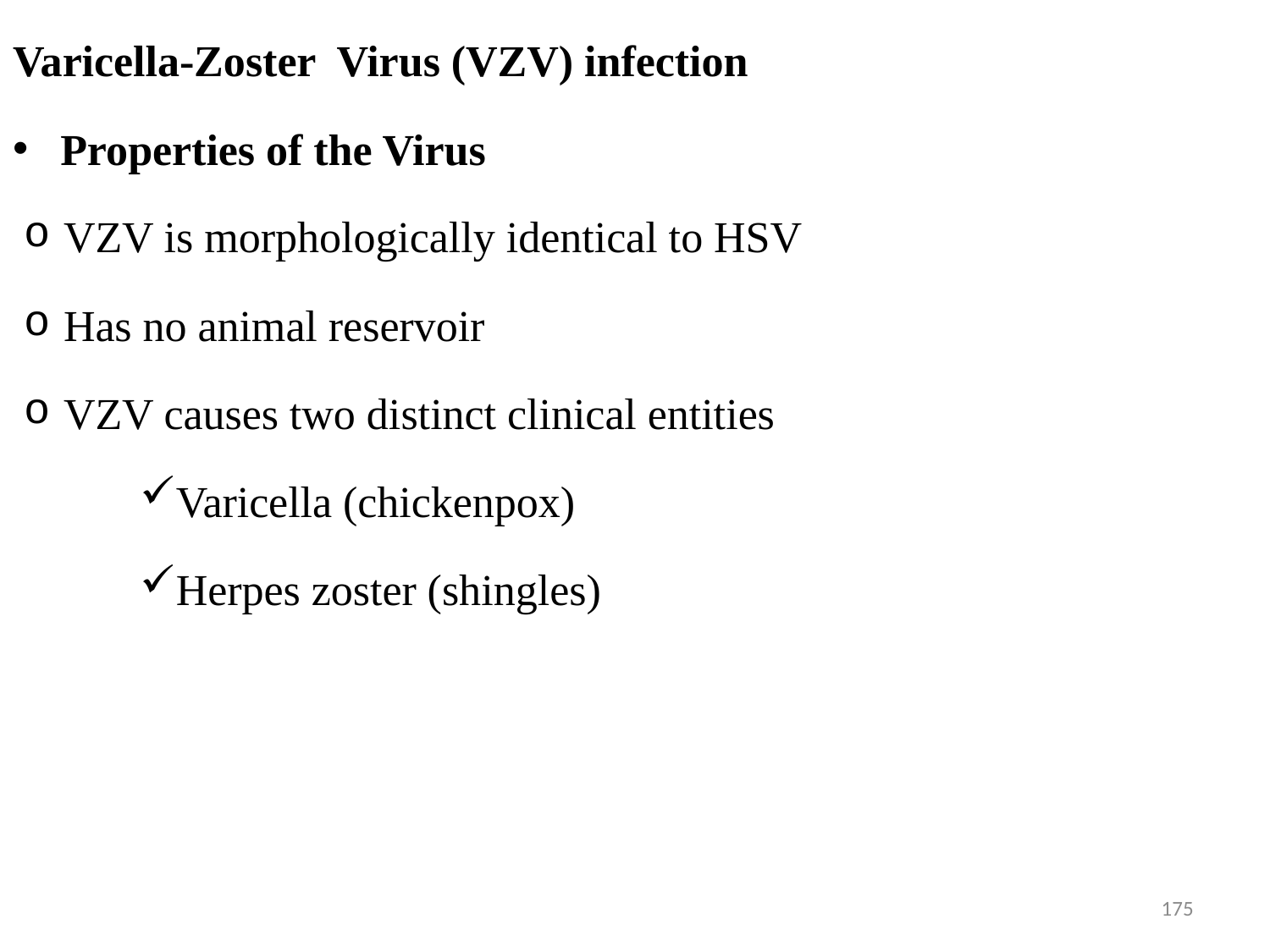

Varicella-Zoster  Virus (VZV) infection
Properties of the Virus
VZV is morphologically identical to HSV
Has no animal reservoir
VZV causes two distinct clinical entities
Varicella (chickenpox)
Herpes zoster (shingles)

175